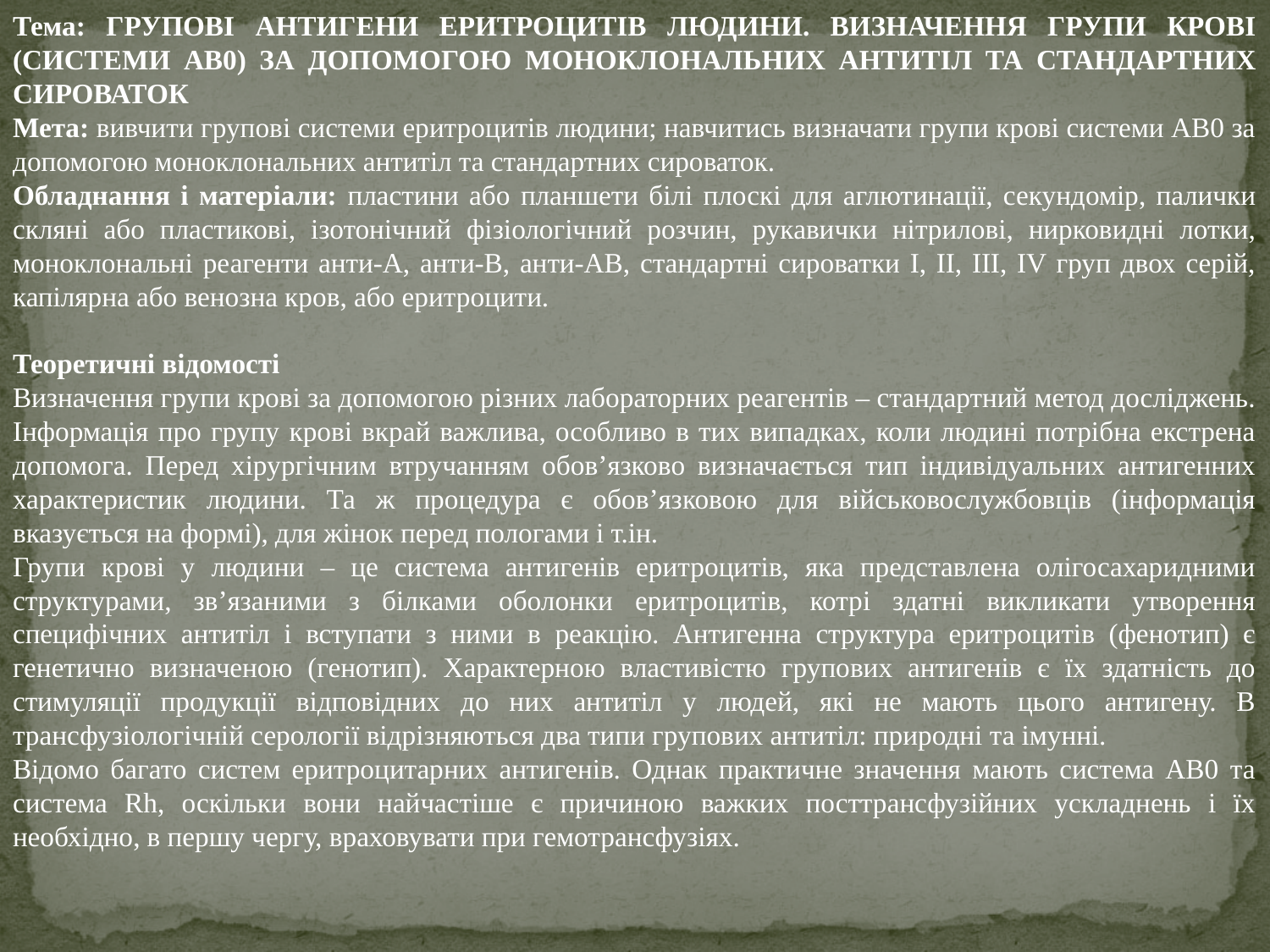

Тема: ГРУПОВІ АНТИГЕНИ ЕРИТРОЦИТІВ ЛЮДИНИ. ВИЗНАЧЕННЯ ГРУПИ КРОВІ (СИСТЕМИ АВ0) ЗА ДОПОМОГОЮ МОНОКЛОНАЛЬНИХ АНТИТІЛ ТА СТАНДАРТНИХ СИРОВАТОК
Мета: вивчити групові системи еритроцитів людини; навчитись визначати групи крові системи АВ0 за допомогою моноклональних антитіл та стандартних сироваток.
Обладнання і матеріали: пластини або планшети білі плоскі для аглютинації, секундомір, палички скляні або пластикові, ізотонічний фізіологічний розчин, рукавички нітрилові, нирковидні лотки, моноклональні реагенти анти-А, анти-В, анти-АВ, стандартні сироватки І, ІІ, ІІІ, ІV груп двох серій, капілярна або венозна кров, або еритроцити.
Теоретичні відомості
Визначення групи крові за допомогою різних лабораторних реагентів – стандартний метод досліджень. Інформація про групу крові вкрай важлива, особливо в тих випадках, коли людині потрібна екстрена допомога. Перед хірургічним втручанням обов’язково визначається тип індивідуальних антигенних характеристик людини. Та ж процедура є обов’язковою для військовослужбовців (інформація вказується на формі), для жінок перед пологами і т.ін.
Групи крові у людини – це система антигенів еритроцитів, яка представлена олігосахаридними структурами, зв’язаними з білками оболонки еритроцитів, котрі здатні викликати утворення специфічних антитіл і вступати з ними в реакцію. Антигенна структура еритроцитів (фенотип) є генетично визначеною (генотип). Характерною властивістю групових антигенів є їх здатність до стимуляції продукції відповідних до них антитіл у людей, які не мають цього антигену. В трансфузіологічній серології відрізняються два типи групових антитіл: природні та імунні.
Відомо багато систем еритроцитарних антигенів. Однак практичне значення мають система AB0 та система Rh, оскільки вони найчастіше є причиною важких посттрансфузійних ускладнень і їх необхідно, в першу чергу, враховувати при гемотрансфузіях.